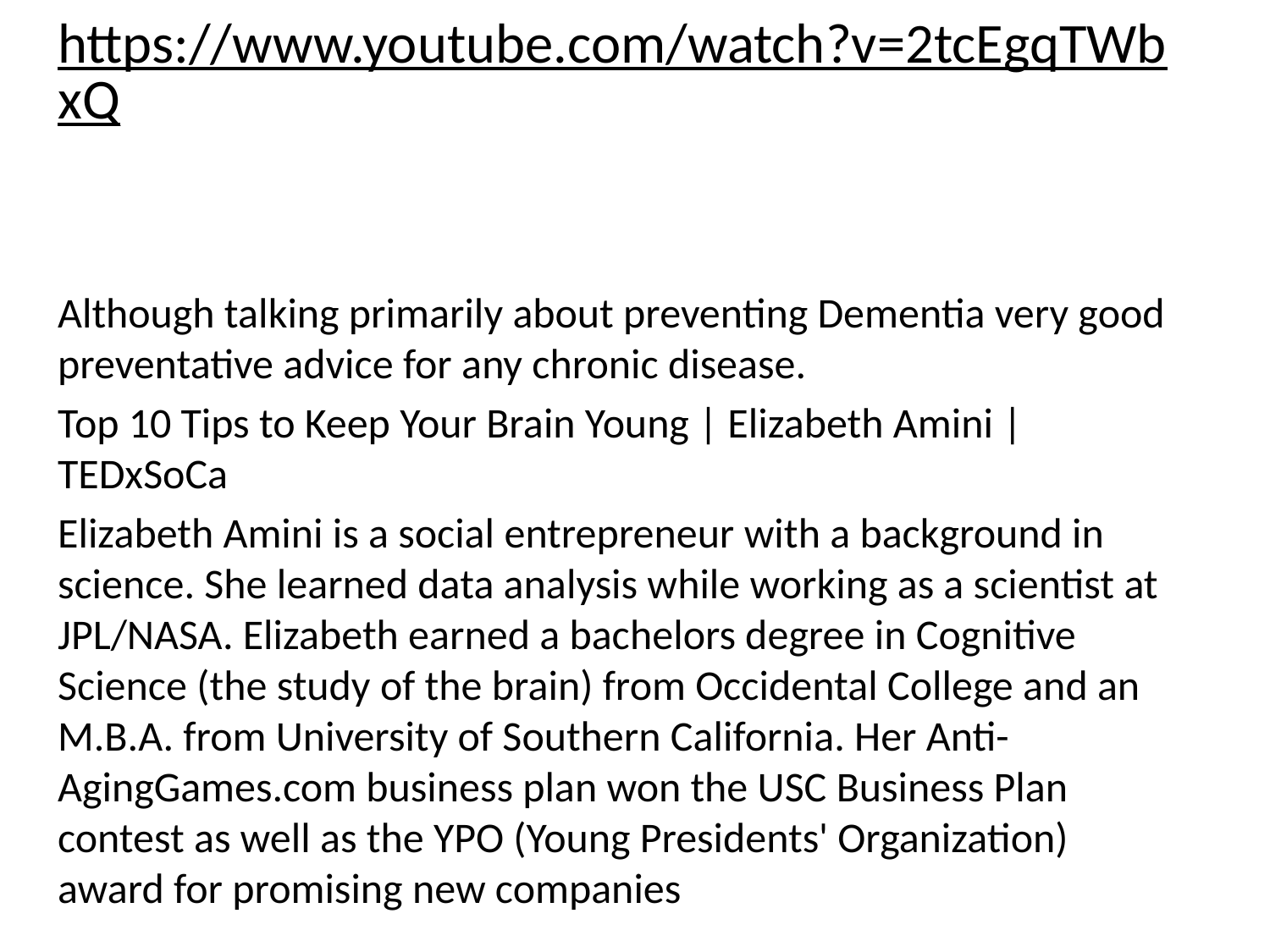

https://www.youtube.com/watch?v=2tcEgqTWbxQ

Although talking primarily about preventing Dementia very good preventative advice for any chronic disease.
Top 10 Tips to Keep Your Brain Young | Elizabeth Amini | TEDxSoCa
Elizabeth Amini is a social entrepreneur with a background in science. She learned data analysis while working as a scientist at JPL/NASA. Elizabeth earned a bachelors degree in Cognitive Science (the study of the brain) from Occidental College and an M.B.A. from University of Southern California. Her Anti-AgingGames.com business plan won the USC Business Plan contest as well as the YPO (Young Presidents' Organization) award for promising new companies